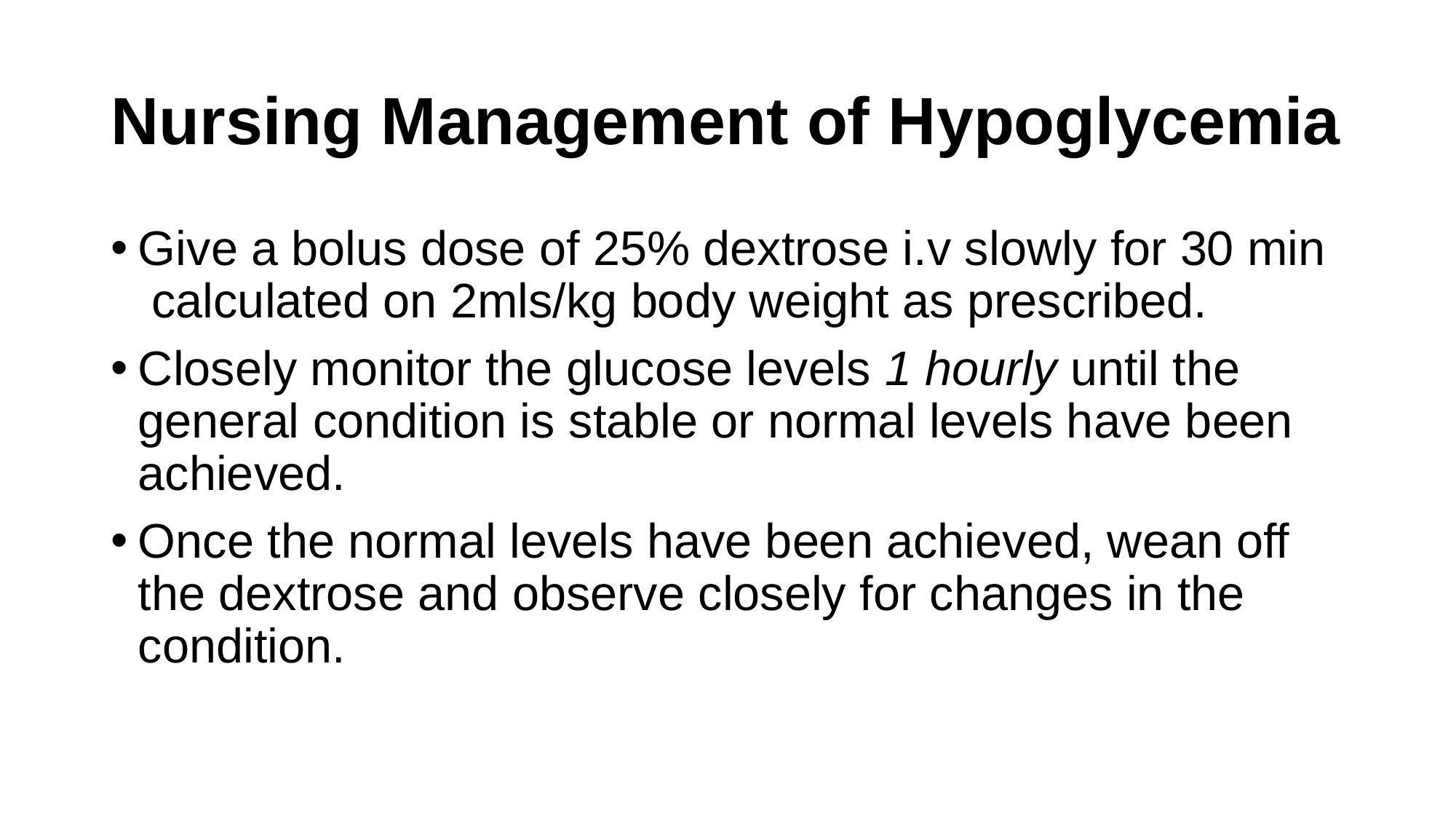

# Nursing Management of Hypoglycemia
Give a bolus dose of 25% dextrose i.v slowly for 30 min   calculated on 2mls/kg body weight as prescribed.
Closely monitor the glucose levels 1 hourly until the general condition is stable or normal levels have been achieved.
Once the normal levels have been achieved, wean off the dextrose and observe closely for changes in the condition.